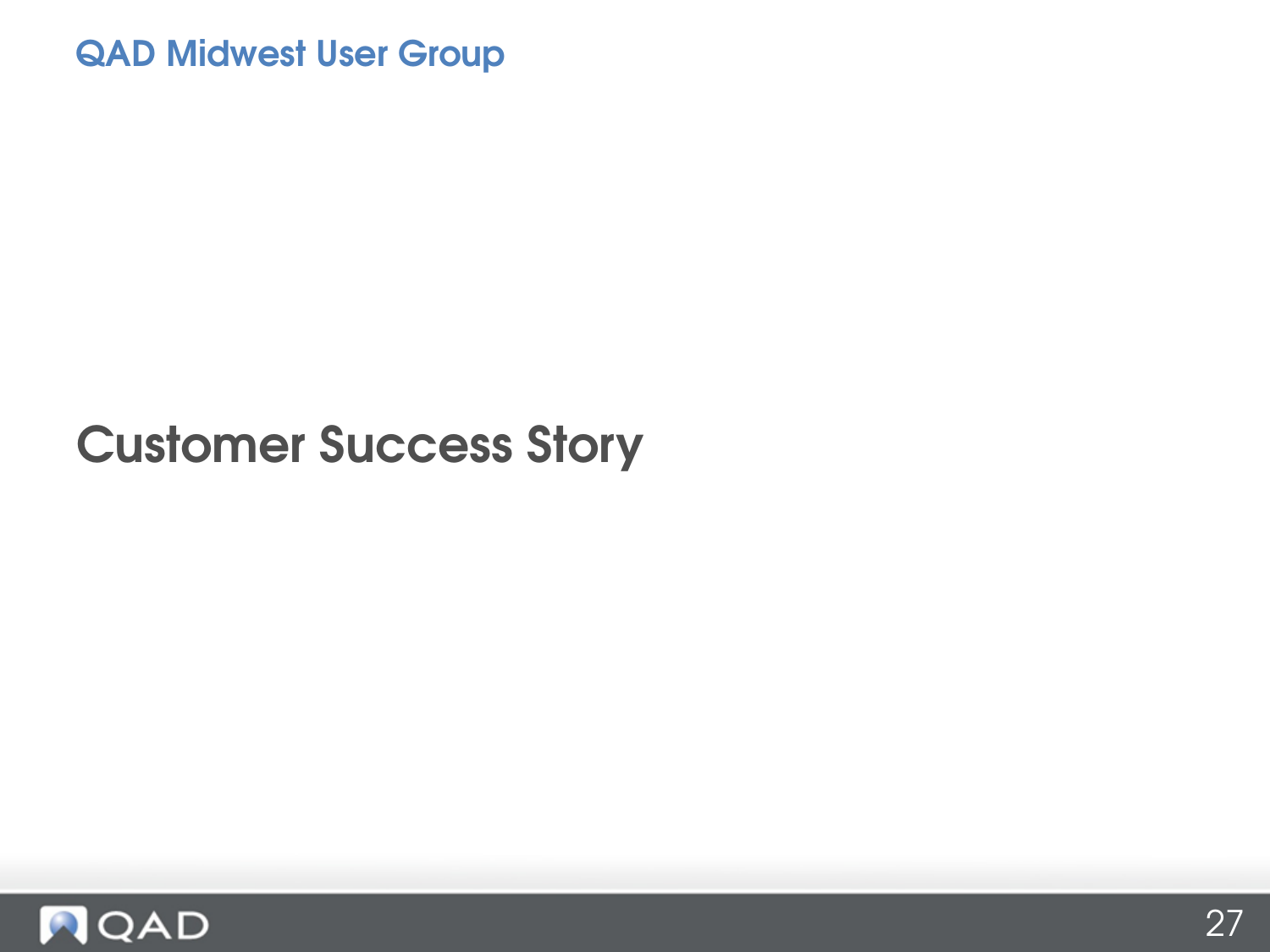

QAD Midwest User Group
# Customer Success Story
27